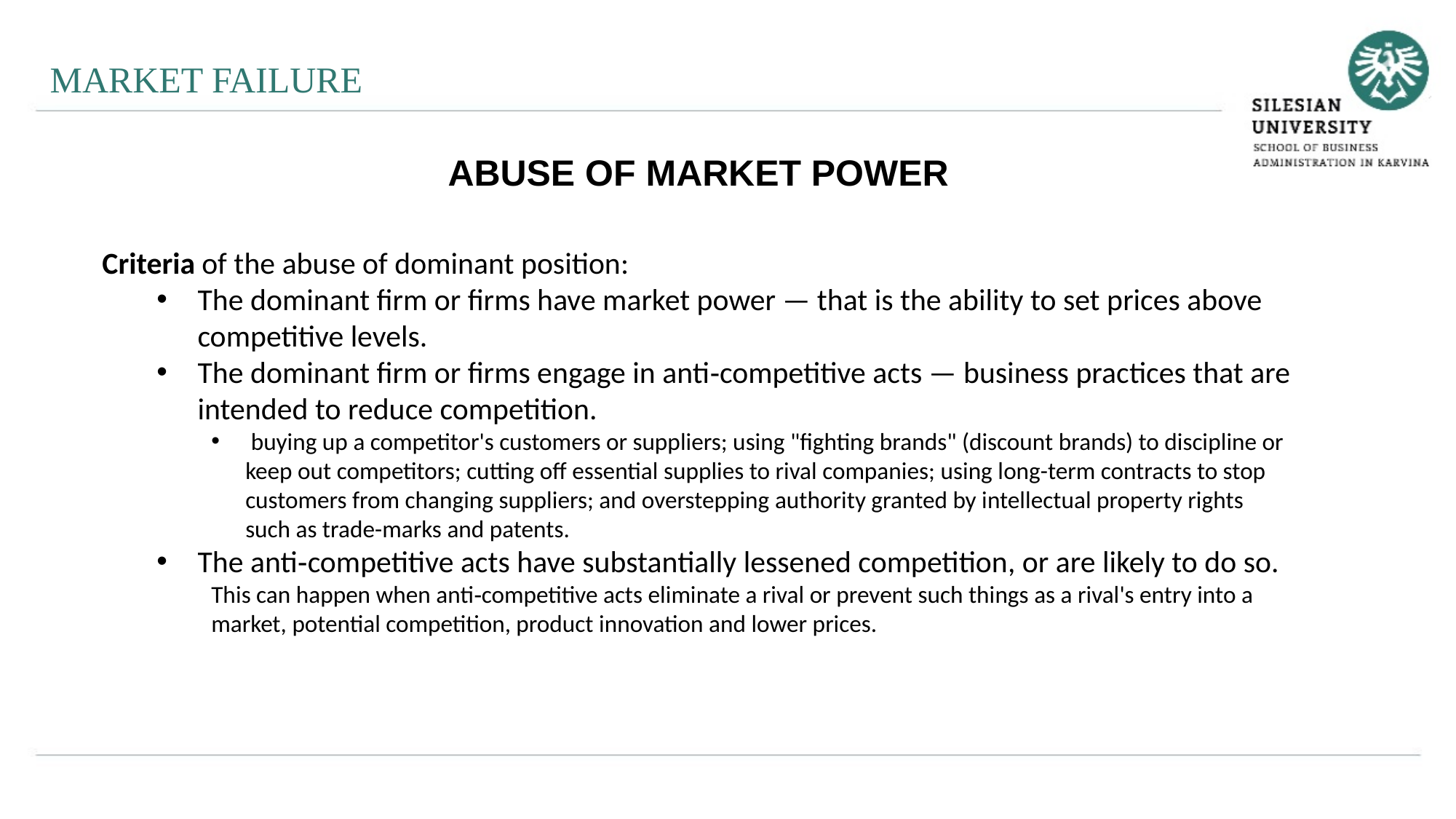

MARKET FAILURE

ABUSE OF MARKET POWER
Criteria of the abuse of dominant position:
The dominant firm or firms have market power — that is the ability to set prices above competitive levels.
The dominant firm or firms engage in anti‑competitive acts — business practices that are intended to reduce competition.
 buying up a competitor's customers or suppliers; using "fighting brands" (discount brands) to discipline or keep out competitors; cutting off essential supplies to rival companies; using long-term contracts to stop customers from changing suppliers; and overstepping authority granted by intellectual property rights such as trade-marks and patents.
The anti‑competitive acts have substantially lessened competition, or are likely to do so.
This can happen when anti‑competitive acts eliminate a rival or prevent such things as a rival's entry into a market, potential competition, product innovation and lower prices.